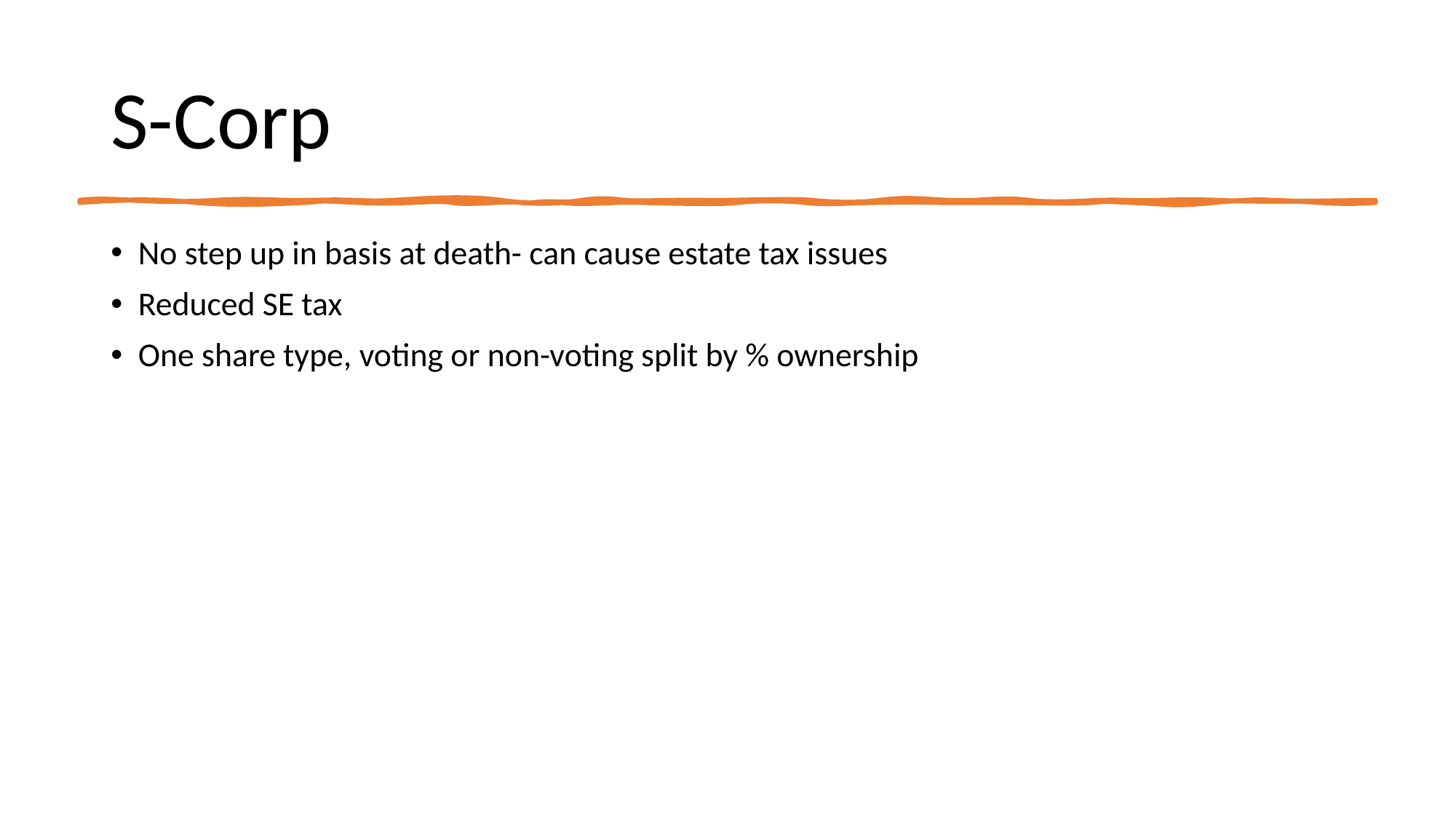

# S-Corp

No step up in basis at death- can cause estate tax issues
Reduced SE tax
One share type, voting or non-voting split by % ownership